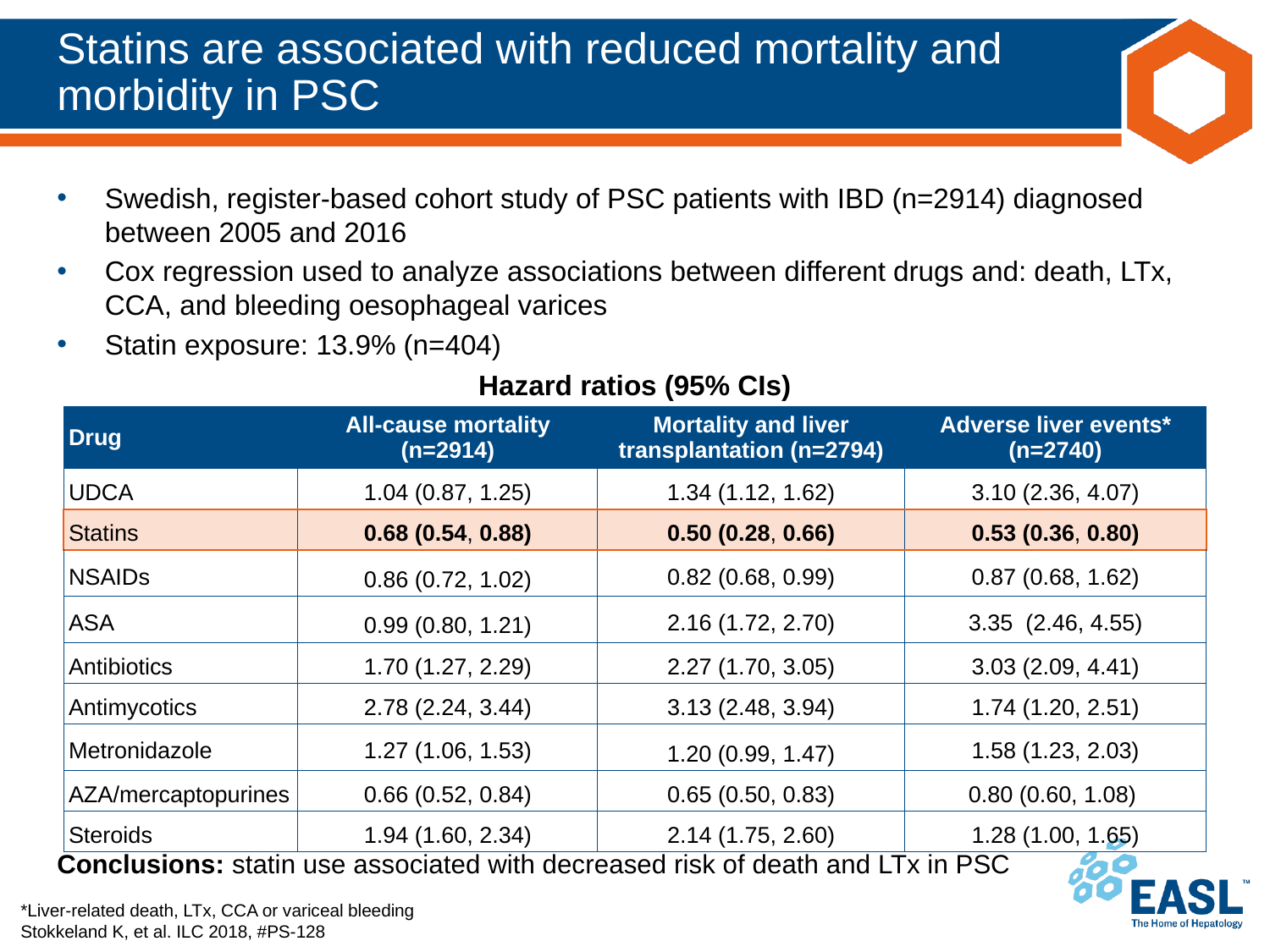

# Statins are associated with reduced mortality and morbidity in PSC
Swedish, register-based cohort study of PSC patients with IBD (n=2914) diagnosed between 2005 and 2016
Cox regression used to analyze associations between different drugs and: death, LTx, CCA, and bleeding oesophageal varices
Statin exposure: 13.9% (n=404)
Hazard ratios (95% CIs)
| Drug | All-cause mortality (n=2914) | Mortality and liver transplantation (n=2794) | Adverse liver events\* (n=2740) |
| --- | --- | --- | --- |
| UDCA | 1.04 (0.87, 1.25) | 1.34 (1.12, 1.62) | 3.10 (2.36, 4.07) |
| Statins | 0.68 (0.54, 0.88) | 0.50 (0.28, 0.66) | 0.53 (0.36, 0.80) |
| NSAIDs | 0.86 (0.72, 1.02) | 0.82 (0.68, 0.99) | 0.87 (0.68, 1.62) |
| ASA | 0.99 (0.80, 1.21) | 2.16 (1.72, 2.70) | 3.35 (2.46, 4.55) |
| Antibiotics | 1.70 (1.27, 2.29) | 2.27 (1.70, 3.05) | 3.03 (2.09, 4.41) |
| Antimycotics | 2.78 (2.24, 3.44) | 3.13 (2.48, 3.94) | 1.74 (1.20, 2.51) |
| Metronidazole | 1.27 (1.06, 1.53) | 1.20 (0.99, 1.47) | 1.58 (1.23, 2.03) |
| AZA/mercaptopurines | 0.66 (0.52, 0.84) | 0.65 (0.50, 0.83) | 0.80 (0.60, 1.08) |
| Steroids | 1.94 (1.60, 2.34) | 2.14 (1.75, 2.60) | 1.28 (1.00, 1.65) |
Conclusions: statin use associated with decreased risk of death and LTx in PSC
*Liver-related death, LTx, CCA or variceal bleeding
Stokkeland K, et al. ILC 2018, #PS-128